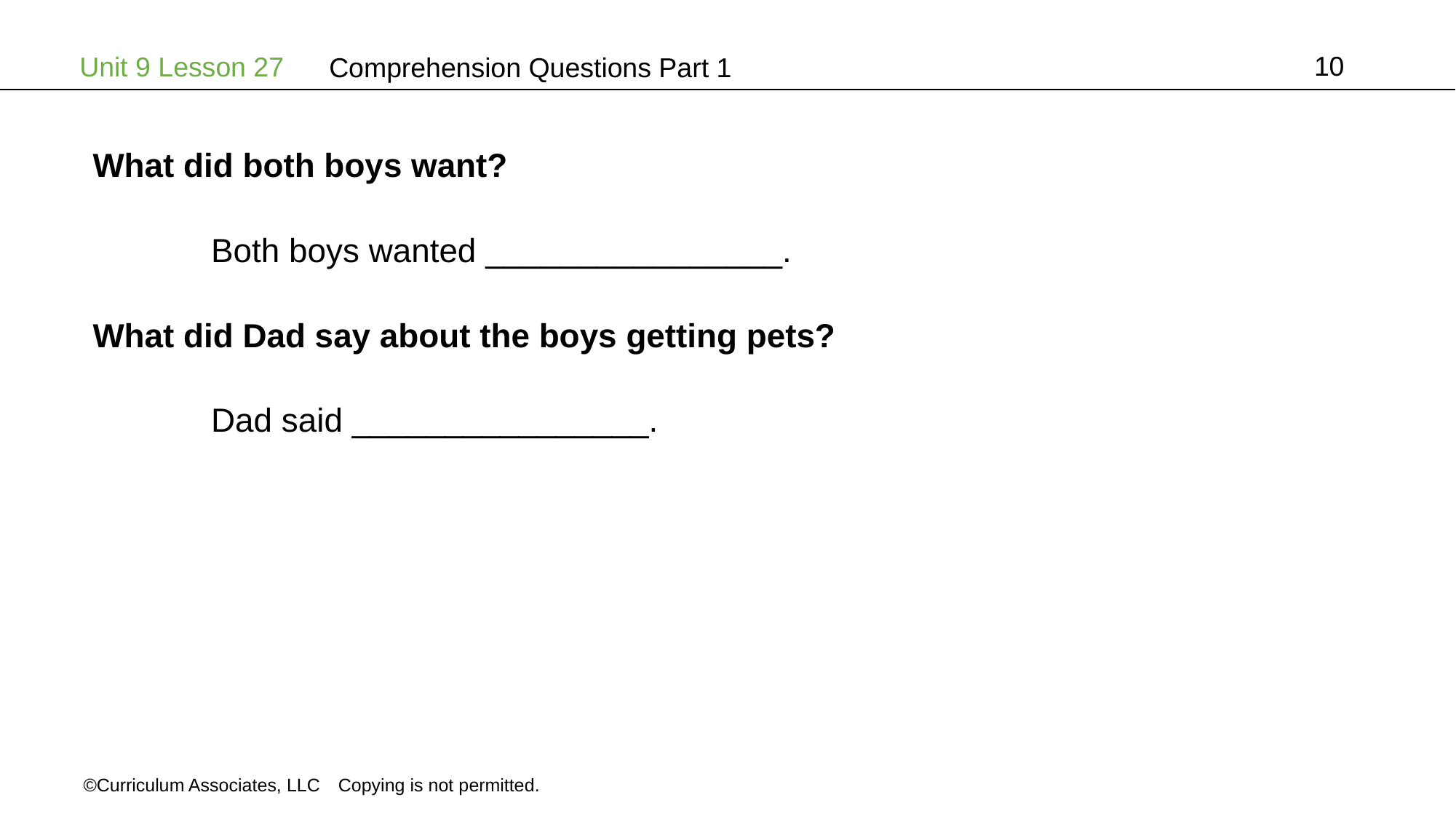

10
# Comprehension Questions Part 1
What did both boys want?
	 Both boys wanted ________________.
What did Dad say about the boys getting pets?
	 Dad said ________________.